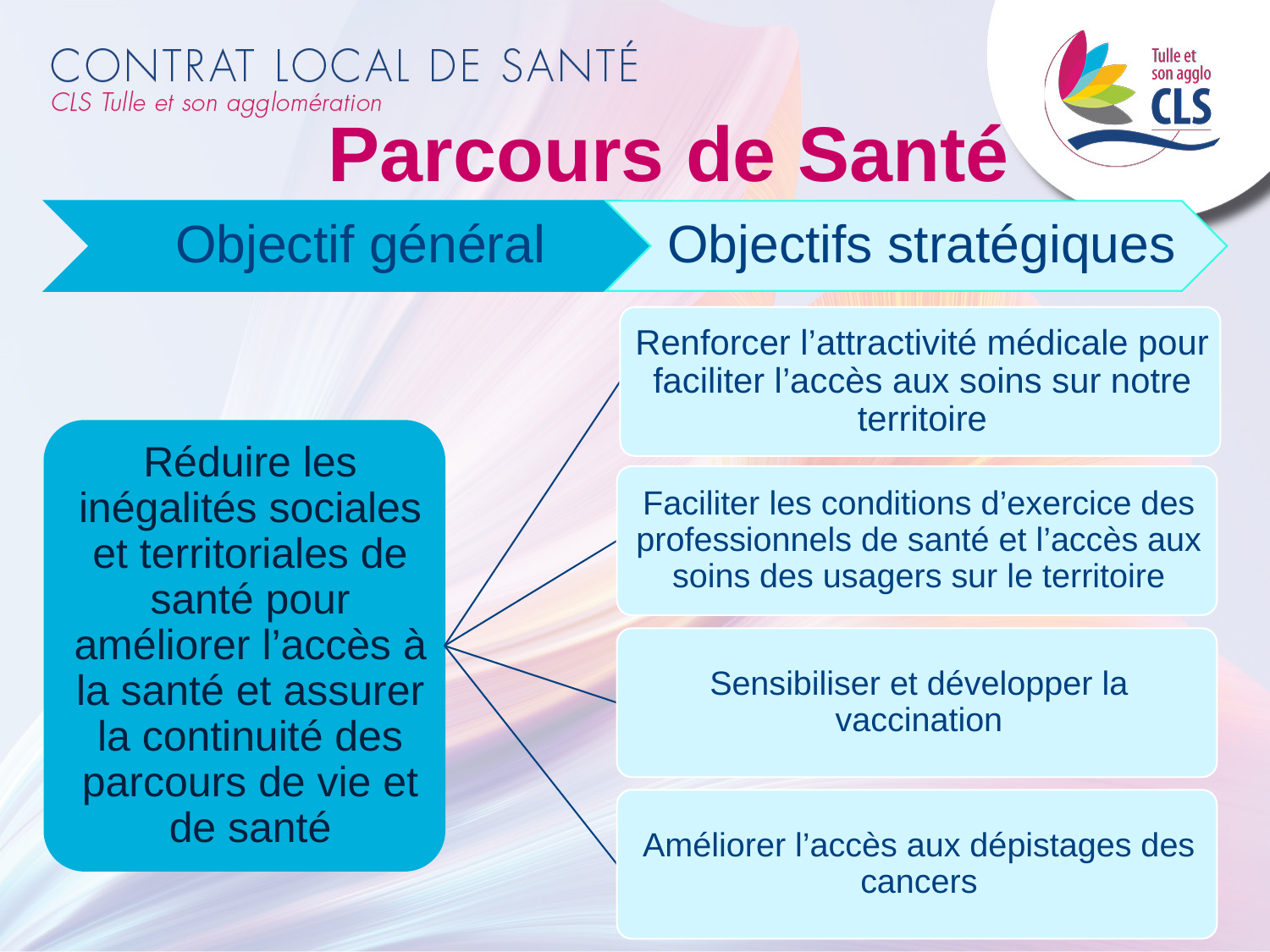

Parcours de Santé
Objectif général
Objectifs stratégiques
Réduire les inégalités sociales et territoriales de santé pour améliorer l’accès à la santé et assurer la continuité des parcours de vie et de santé

Renforcer l’attractivité médicale pour faciliter l’accès aux soins sur notre territoire

Faciliter les conditions d’exercice des professionnels de santé et l’accès aux soins des usagers sur le territoire

Sensibiliser et développer la vaccination

Améliorer l’accès aux dépistages des cancers